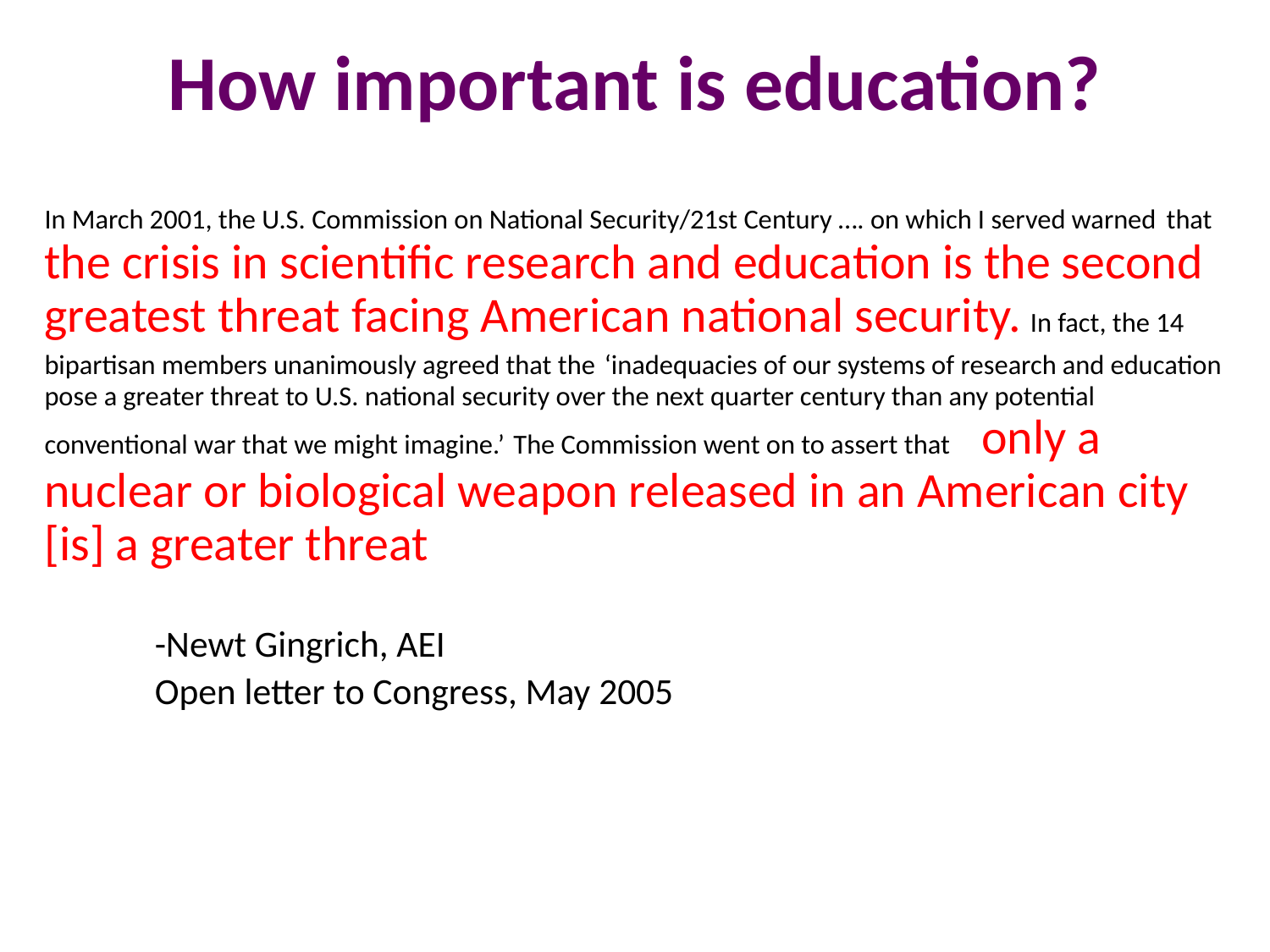

# How important is education?
In March 2001, the U.S. Commission on National Security/21st Century …. on which I served warned that the crisis in scientific research and education is the second greatest threat facing American national security. In fact, the 14 bipartisan members unanimously agreed that the ‘inadequacies of our systems of research and education pose a greater threat to U.S. national security over the next quarter century than any potential conventional war that we might imagine.’ The Commission went on to assert that     only a nuclear or biological weapon released in an American city [is] a greater threat

									-Newt Gingrich, AEI
									Open letter to Congress, May 2005